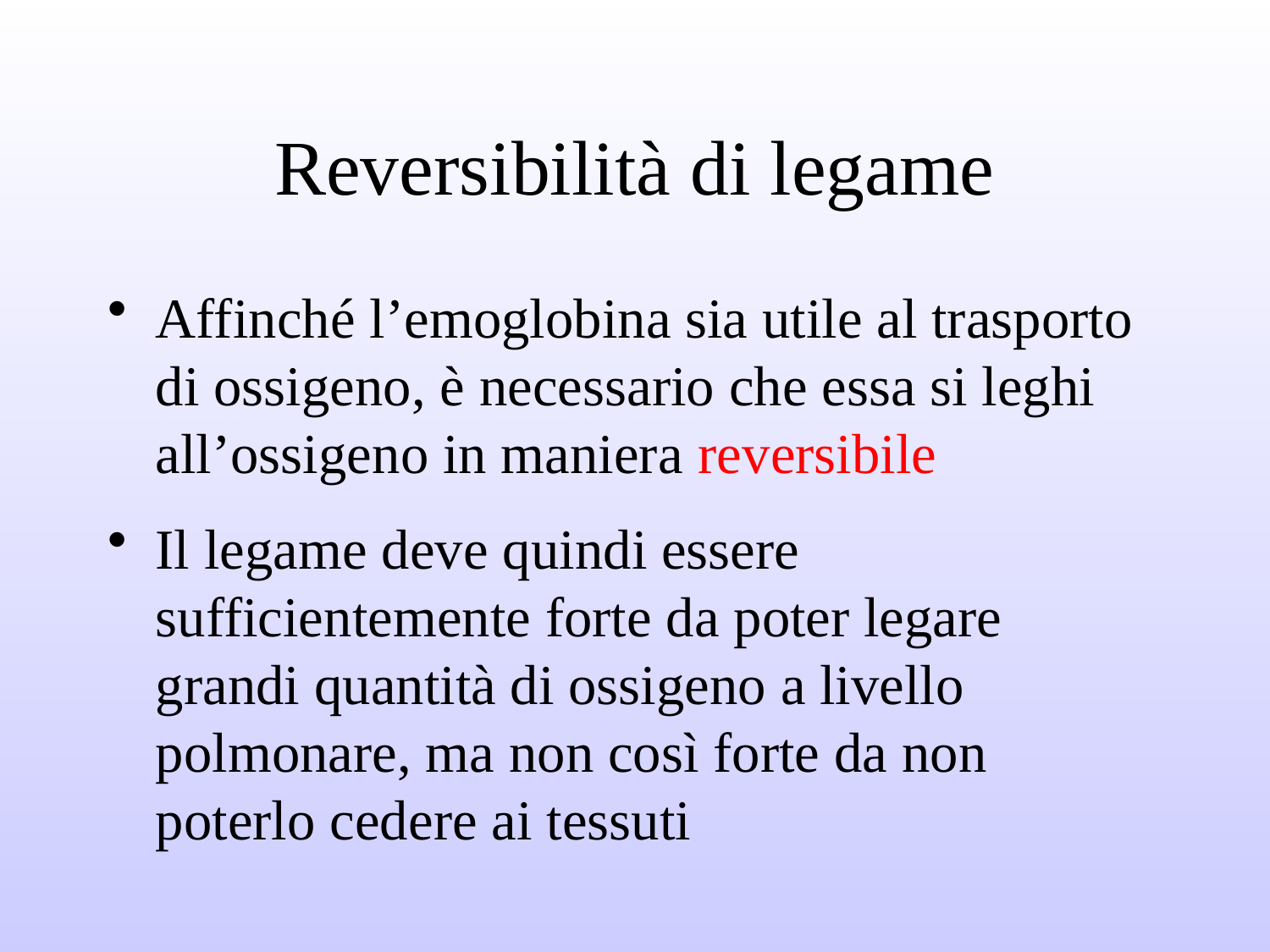

# Reversibilità di legame
Affinché l’emoglobina sia utile al trasporto di ossigeno, è necessario che essa si leghi all’ossigeno in maniera reversibile
Il legame deve quindi essere sufficientemente forte da poter legare grandi quantità di ossigeno a livello polmonare, ma non così forte da non poterlo cedere ai tessuti